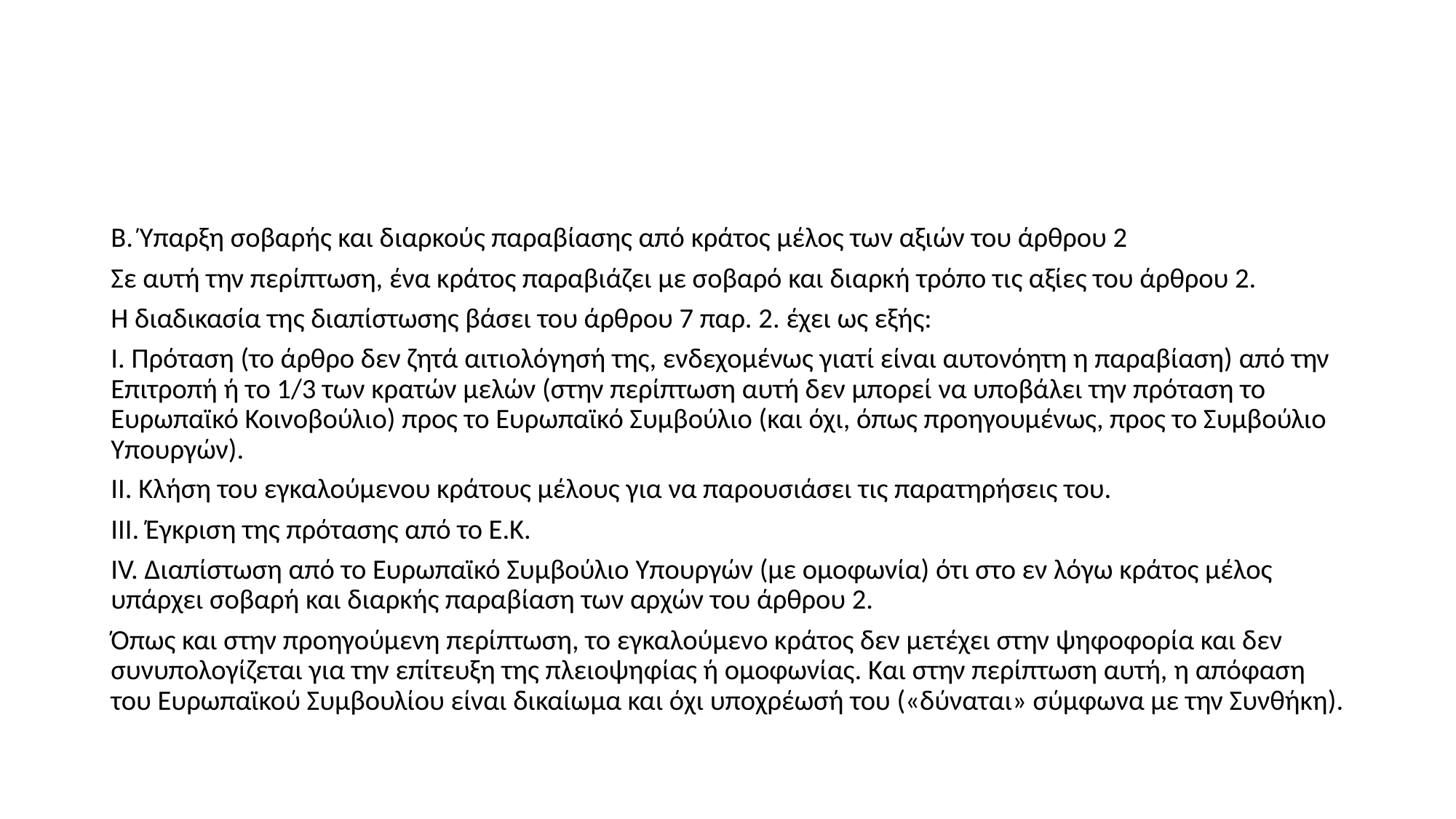

#
Β. Ύπαρξη σοβαρής και διαρκούς παραβίασης από κράτος μέλος των αξιών του άρθρου 2
Σε αυτή την περίπτωση, ένα κράτος παραβιάζει με σοβαρό και διαρκή τρόπο τις αξίες του άρθρου 2.
Η διαδικασία της διαπίστωσης βάσει του άρθρου 7 παρ. 2. έχει ως εξής:
Ι. Πρόταση (το άρθρο δεν ζητά αιτιολόγησή της, ενδεχομένως γιατί είναι αυτονόητη η παραβίαση) από την Επιτροπή ή το 1/3 των κρατών μελών (στην περίπτωση αυτή δεν μπορεί να υποβάλει την πρόταση το Ευρωπαϊκό Κοινοβούλιο) προς το Ευρωπαϊκό Συμβούλιο (και όχι, όπως προηγουμένως, προς το Συμβούλιο Υπουργών).
ΙΙ. Κλήση του εγκαλούμενου κράτους μέλους για να παρουσιάσει τις παρατηρήσεις του.
ΙΙΙ. Έγκριση της πρότασης από το Ε.Κ.
IV. Διαπίστωση από το Ευρωπαϊκό Συμβούλιο Υπουργών (με ομοφωνία) ότι στο εν λόγω κράτος μέλος υπάρχει σοβαρή και διαρκής παραβίαση των αρχών του άρθρου 2.
Όπως και στην προηγούμενη περίπτωση, το εγκαλούμενο κράτος δεν μετέχει στην ψηφοφορία και δεν συνυπολογίζεται για την επίτευξη της πλειοψηφίας ή ομοφωνίας. Και στην περίπτωση αυτή, η απόφαση του Ευρωπαϊκού Συμβουλίου είναι δικαίωμα και όχι υποχρέωσή του («δύναται» σύμφωνα με την Συνθήκη).